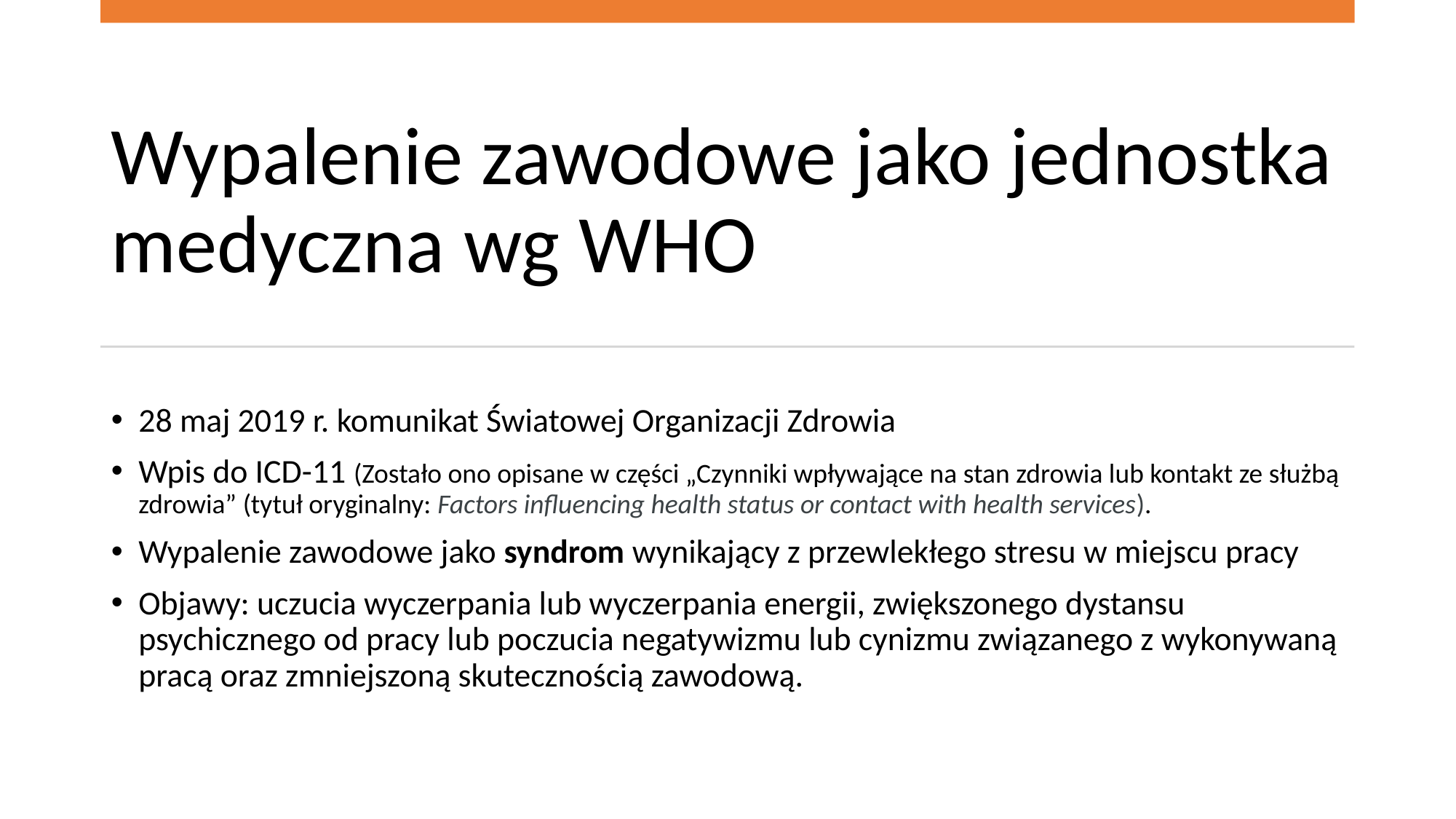

# Wypalenie zawodowe jako jednostka medyczna wg WHO

28 maj 2019 r. komunikat Światowej Organizacji Zdrowia
Wpis do ICD-11 (Zostało ono opisane w części „Czynniki wpływające na stan zdrowia lub kontakt ze służbą zdrowia” (tytuł oryginalny: Factors influencing health status or contact with health services).
Wypalenie zawodowe jako syndrom wynikający z przewlekłego stresu w miejscu pracy
Objawy: uczucia wyczerpania lub wyczerpania energii, zwiększonego dystansu psychicznego od pracy lub poczucia negatywizmu lub cynizmu związanego z wykonywaną pracą oraz zmniejszoną skutecznością zawodową.